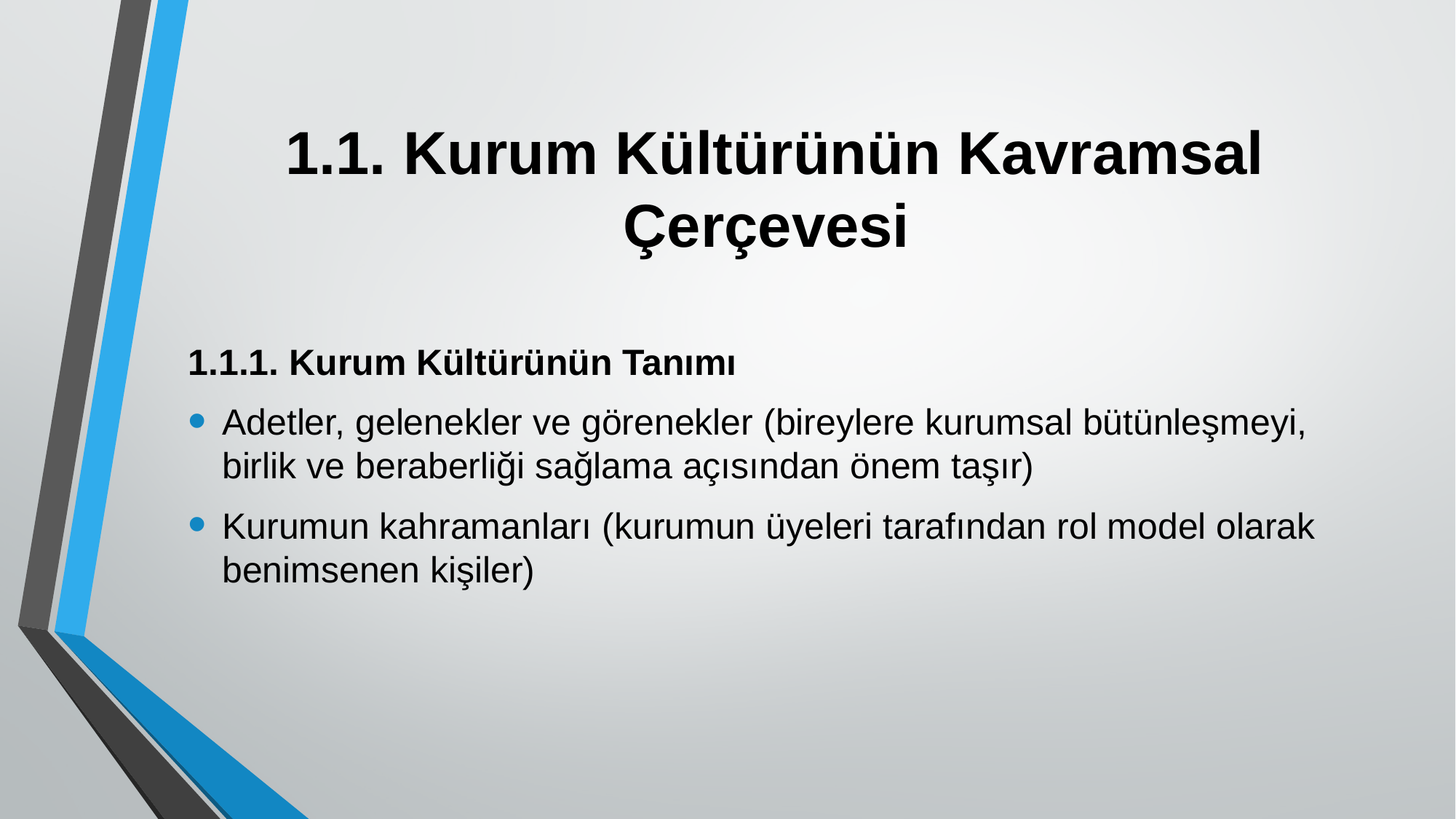

# 1.1. Kurum Kültürünün Kavramsal Çerçevesi
1.1.1. Kurum Kültürünün Tanımı
Adetler, gelenekler ve görenekler (bireylere kurumsal bütünleşmeyi, birlik ve beraberliği sağlama açısından önem taşır)
Kurumun kahramanları (kurumun üyeleri tarafından rol model olarak benimsenen kişiler)